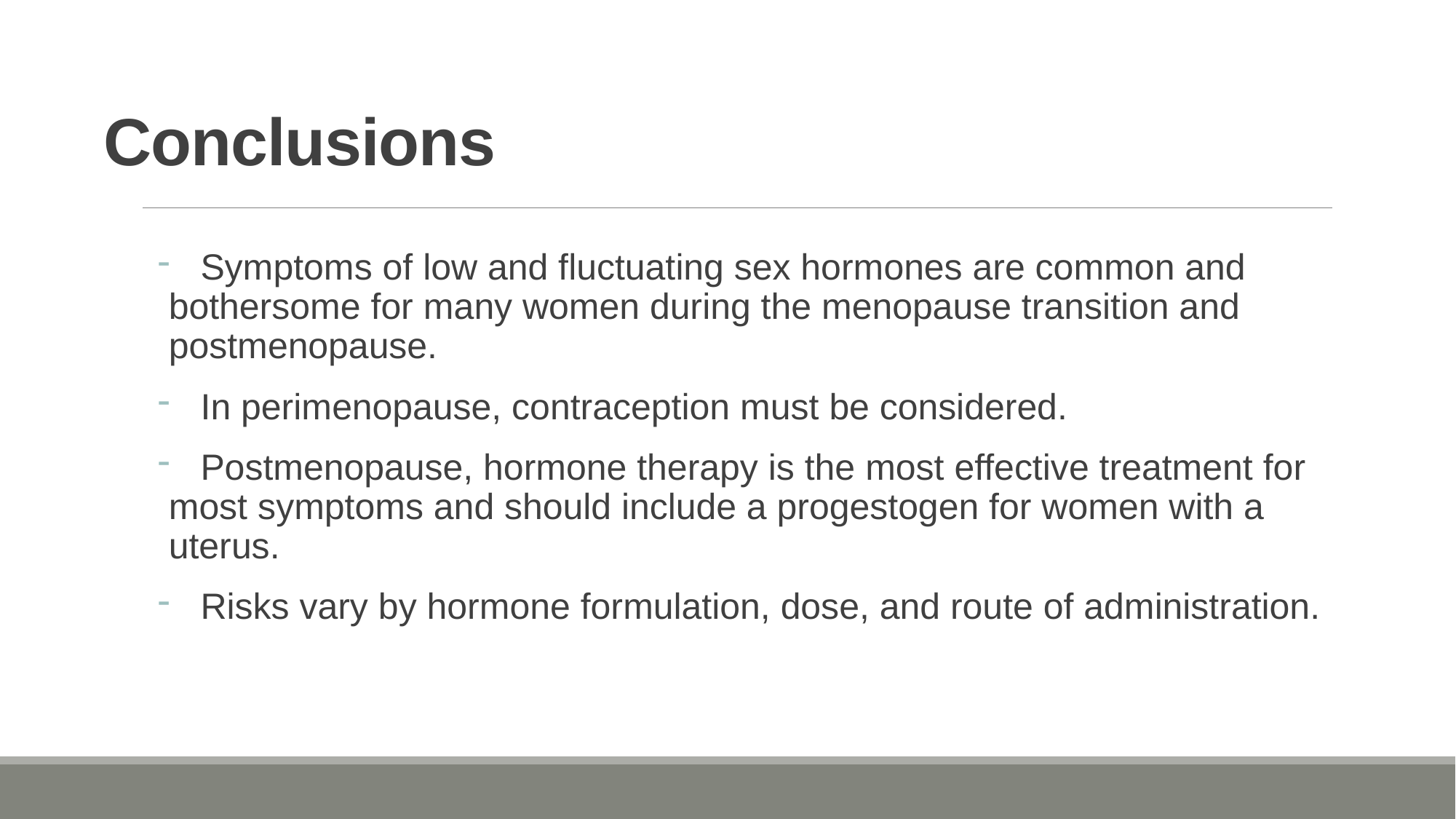

# Conclusions
   Symptoms of low and fluctuating sex hormones are common and bothersome for many women during the menopause transition and postmenopause.
   In perimenopause, contraception must be considered.
   Postmenopause, hormone therapy is the most effective treatment for most symptoms and should include a progestogen for women with a uterus.
   Risks vary by hormone formulation, dose, and route of administration.